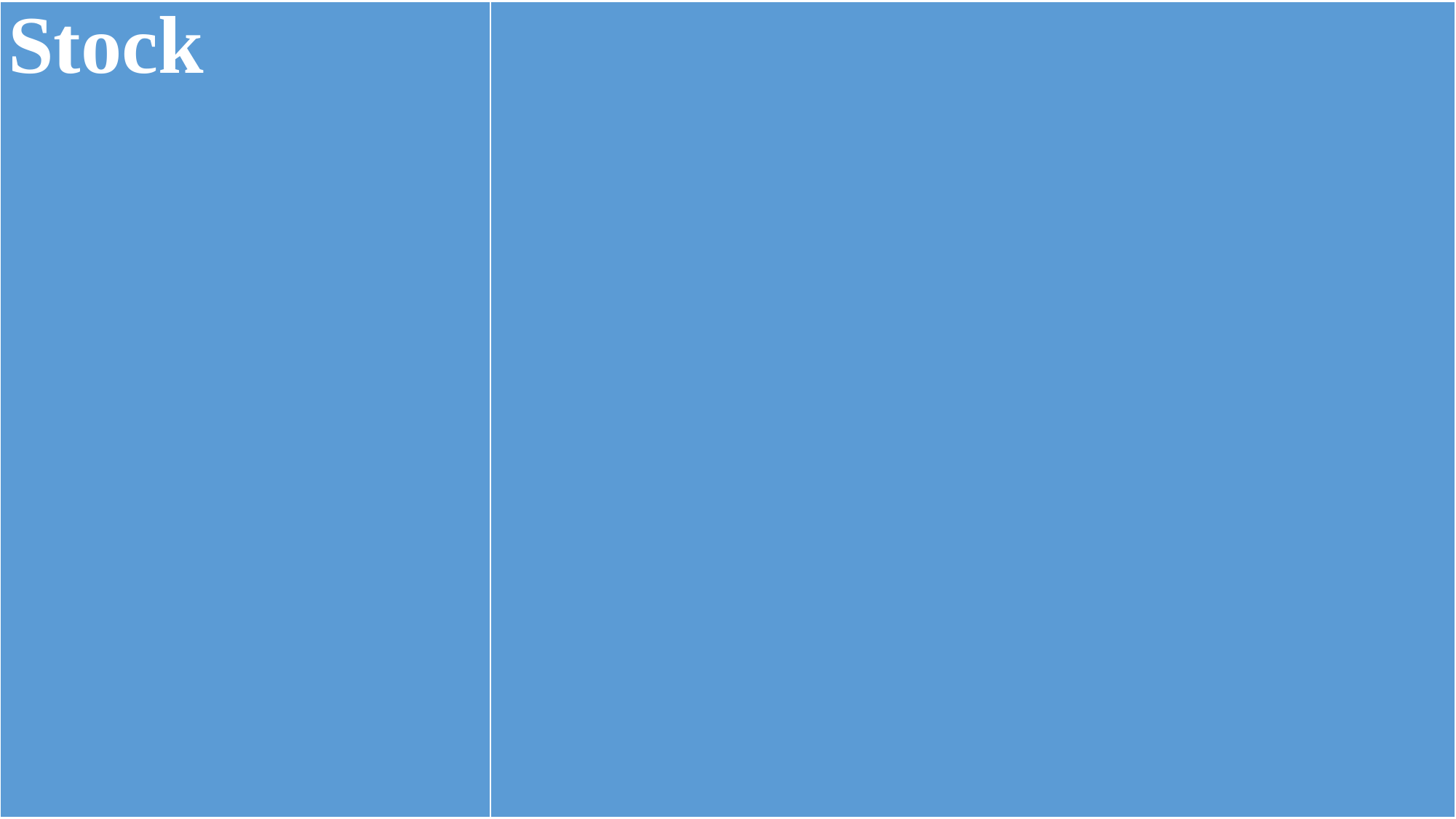

| Stock |  |
| --- | --- |